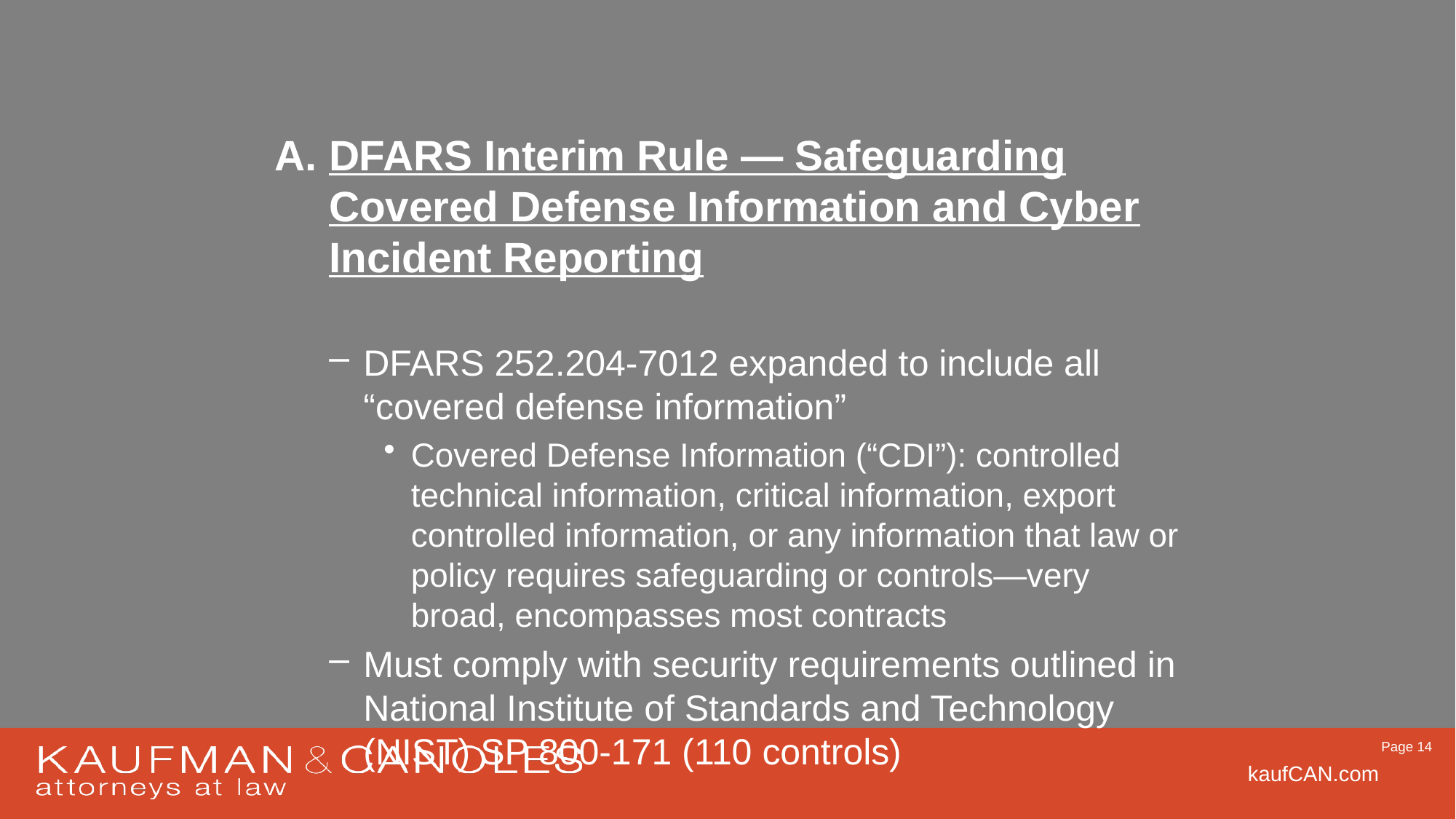

#
A. DFARS Interim Rule — Safeguarding Covered Defense Information and Cyber Incident Reporting
DFARS 252.204-7012 expanded to include all “covered defense information”
Covered Defense Information (“CDI”): controlled technical information, critical information, export controlled information, or any information that law or policy requires safeguarding or controls—very broad, encompasses most contracts
Must comply with security requirements outlined in National Institute of Standards and Technology (NIST) SP 800-171 (110 controls)